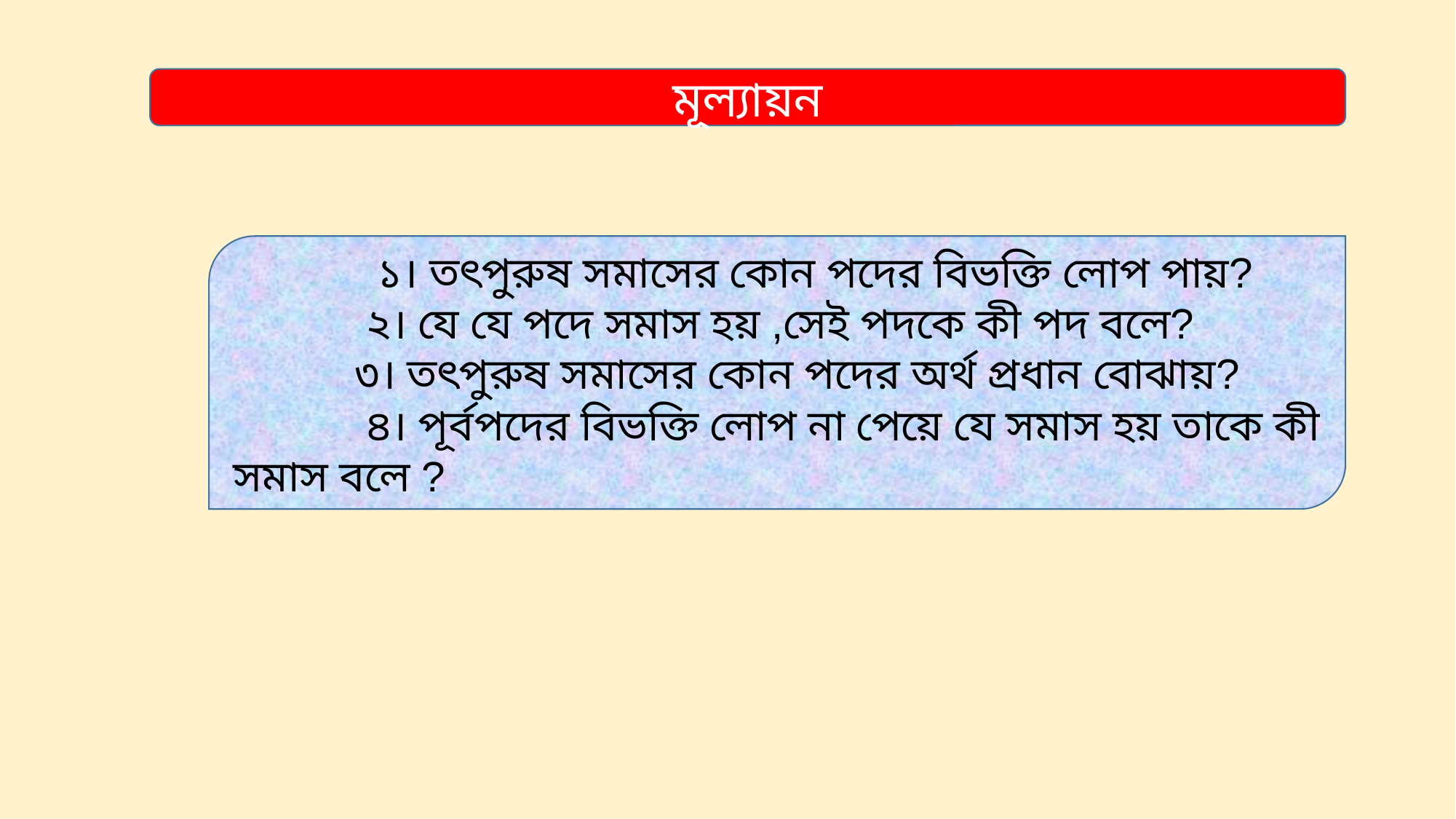

মূল্যায়ন
             ১। তৎপুরুষ সমাসের কোন পদের বিভক্তি লোপ পায়?
            ২। যে যে পদে সমাস হয় ,সেই পদকে কী পদ বলে?
           ৩। তৎপুরুষ সমাসের কোন পদের অর্থ প্রধান বোঝায়?
            ৪। পূর্বপদের বিভক্তি লোপ না পেয়ে যে সমাস হয় তাকে কী সমাস বলে ?